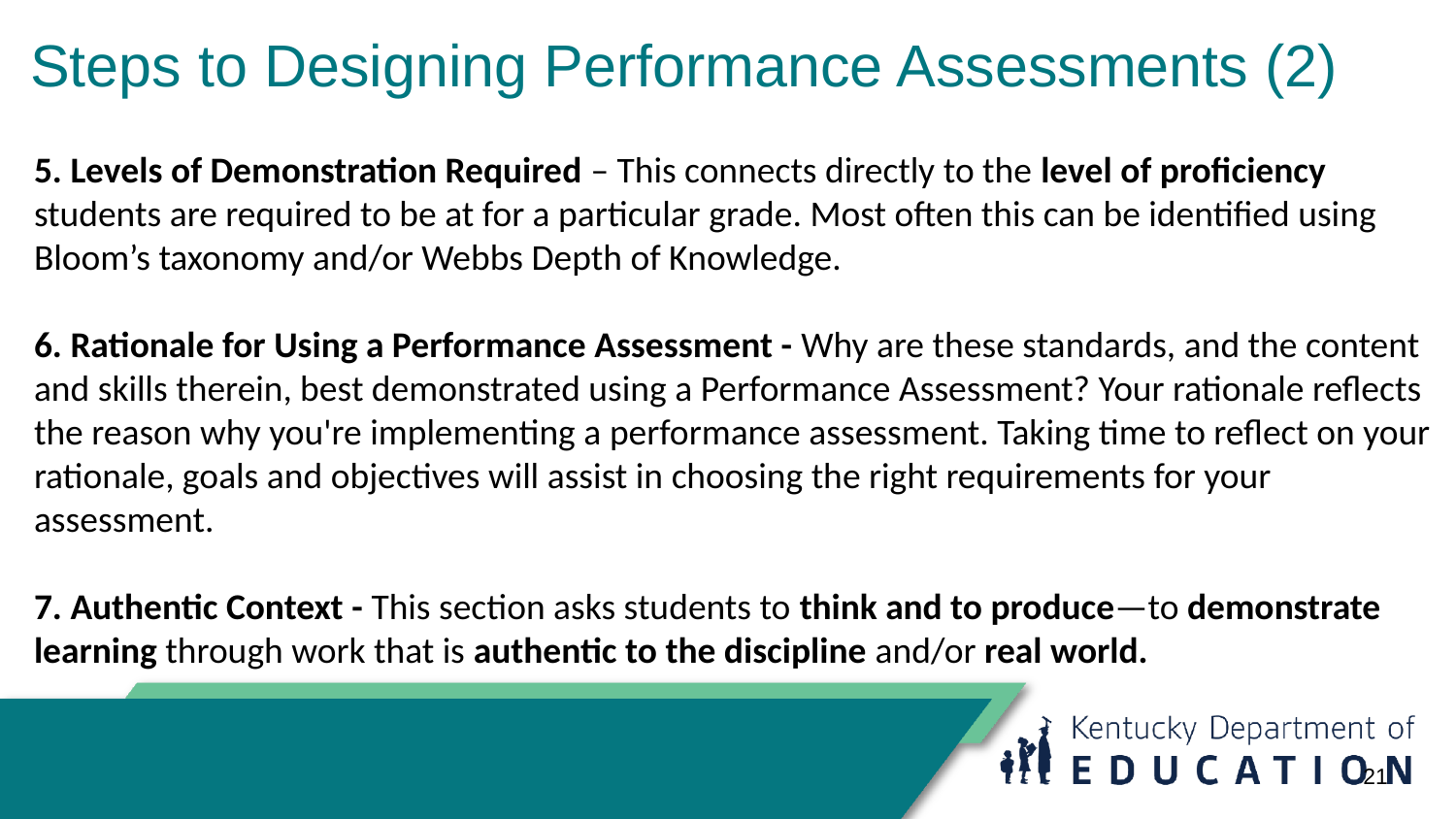

# Steps to Designing Performance Assessments (2)

5. Levels of Demonstration Required – This connects directly to the level of proficiency students are required to be at for a particular grade. Most often this can be identified using Bloom’s taxonomy and/or Webbs Depth of Knowledge.

6. Rationale for Using a Performance Assessment - Why are these standards, and the content and skills therein, best demonstrated using a Performance Assessment? Your rationale reflects the reason why you're implementing a performance assessment. Taking time to reflect on your rationale, goals and objectives will assist in choosing the right requirements for your assessment.

7. Authentic Context - This section asks students to think and to produce—to demonstrate learning through work that is authentic to the discipline and/or real world.

21